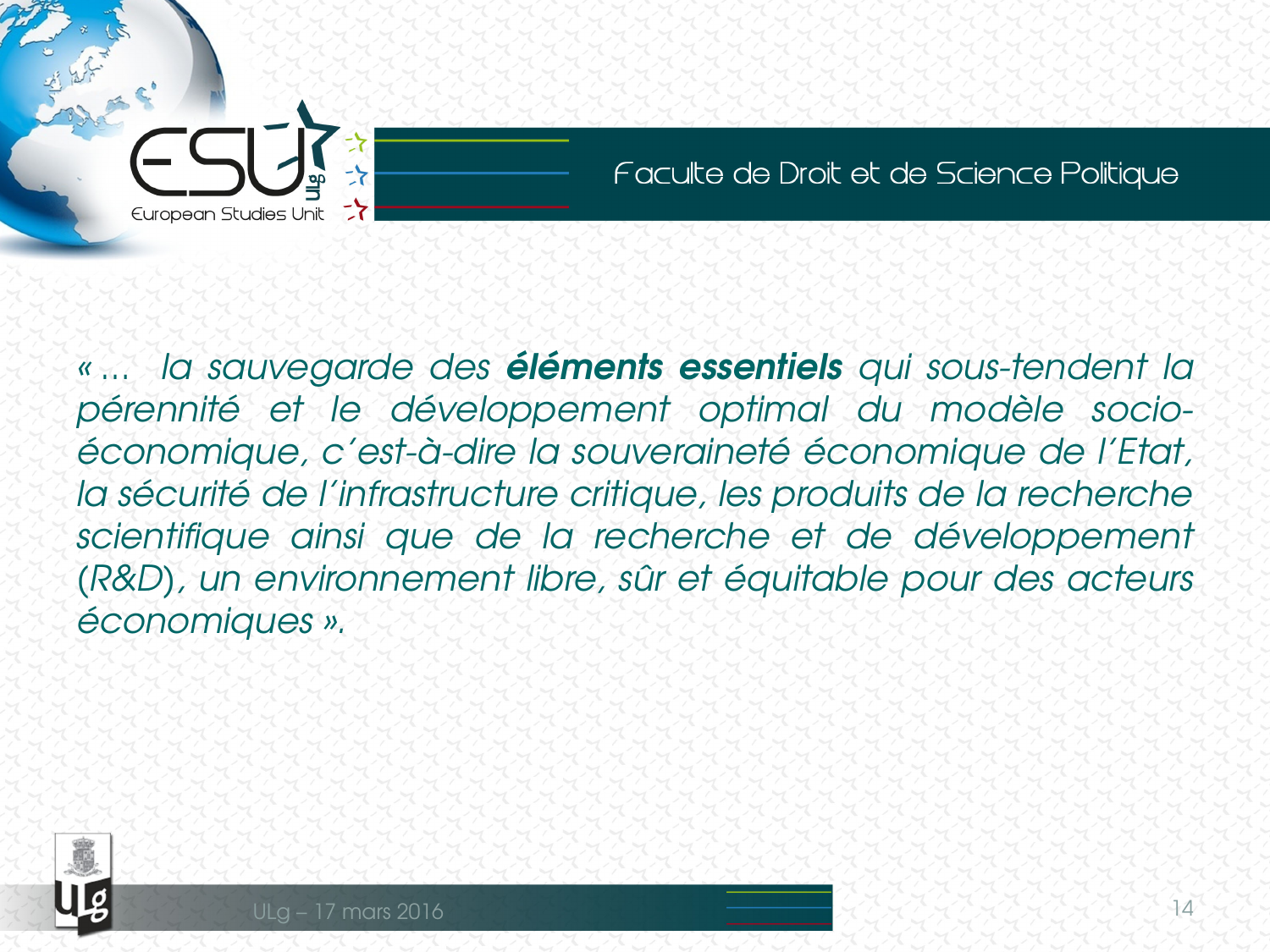

« …  la sauvegarde des éléments essentiels qui sous-tendent la pérennité et le développement optimal du modèle socio-économique, c’est-à-dire la souveraineté économique de l’Etat, la sécurité de l’infrastructure critique, les produits de la recherche scientifique ainsi que de la recherche et de développement (R&D), un environnement libre, sûr et équitable pour des acteurs économiques ».

14
ULg – 17 mars 2016